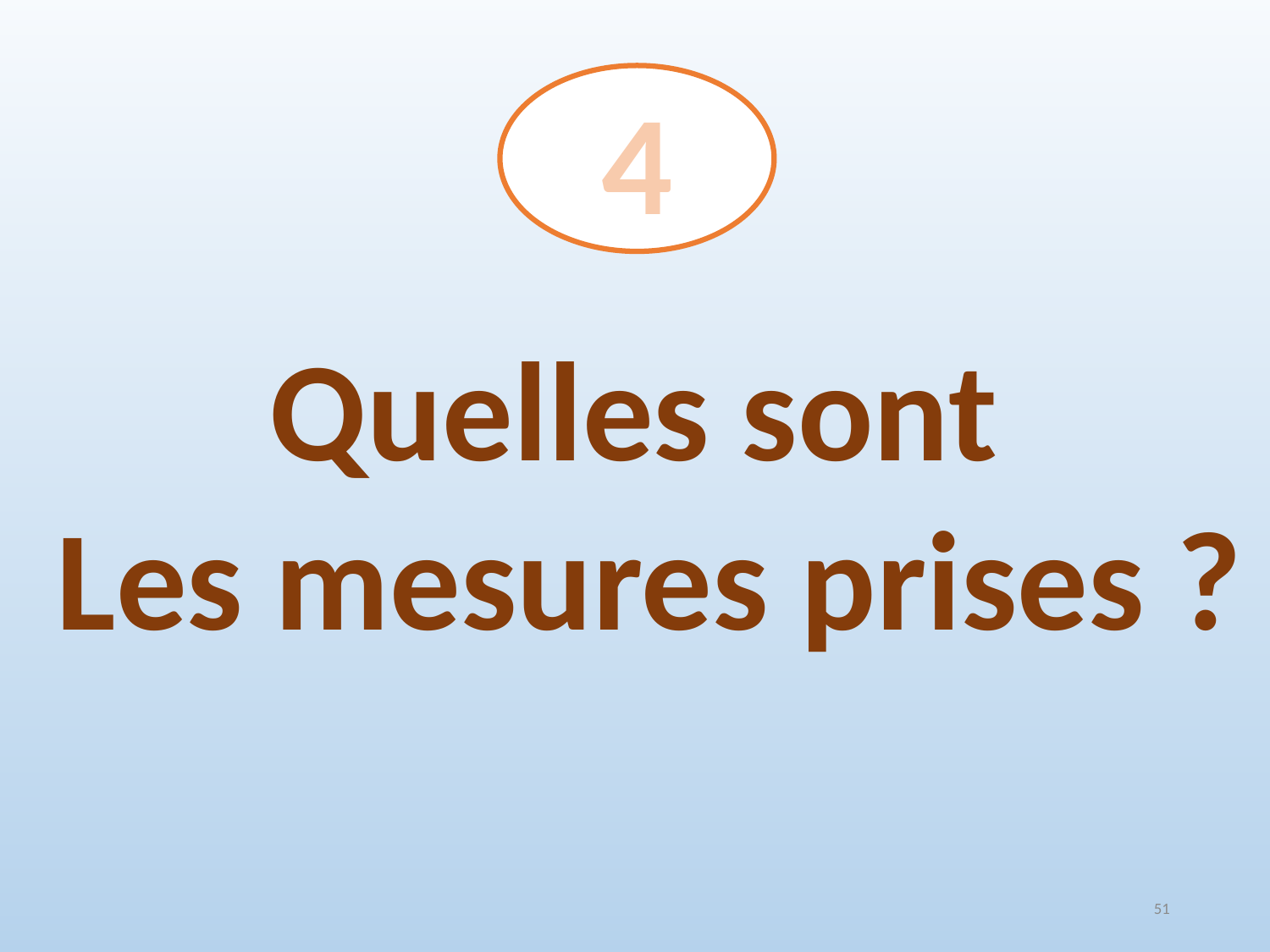

4
Quelles sont
Les mesures prises ?
51